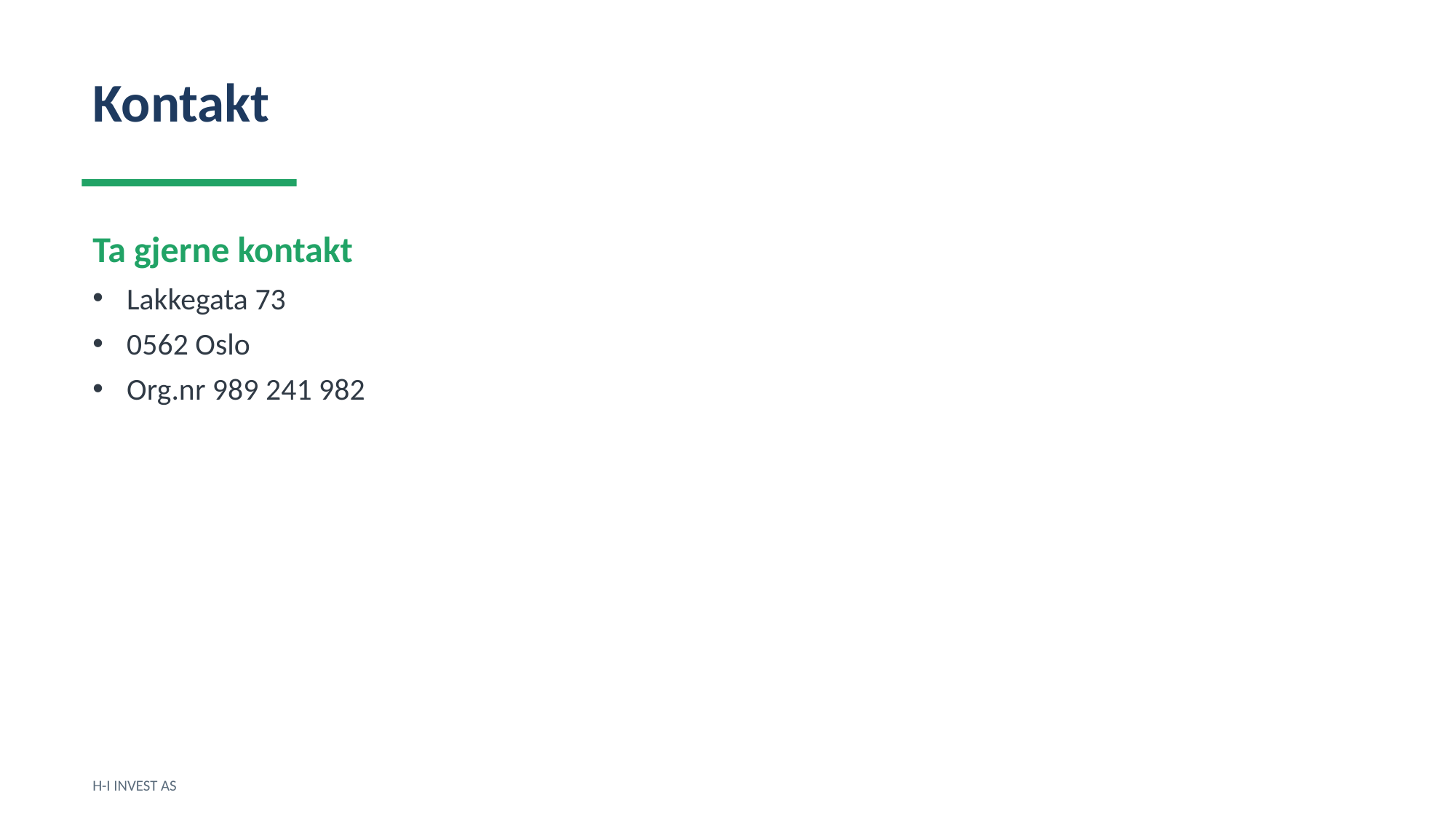

Kontakt

Ta gjerne kontakt
Lakkegata 73
0562 Oslo
Org.nr 989 241 982
H-I INVEST AS